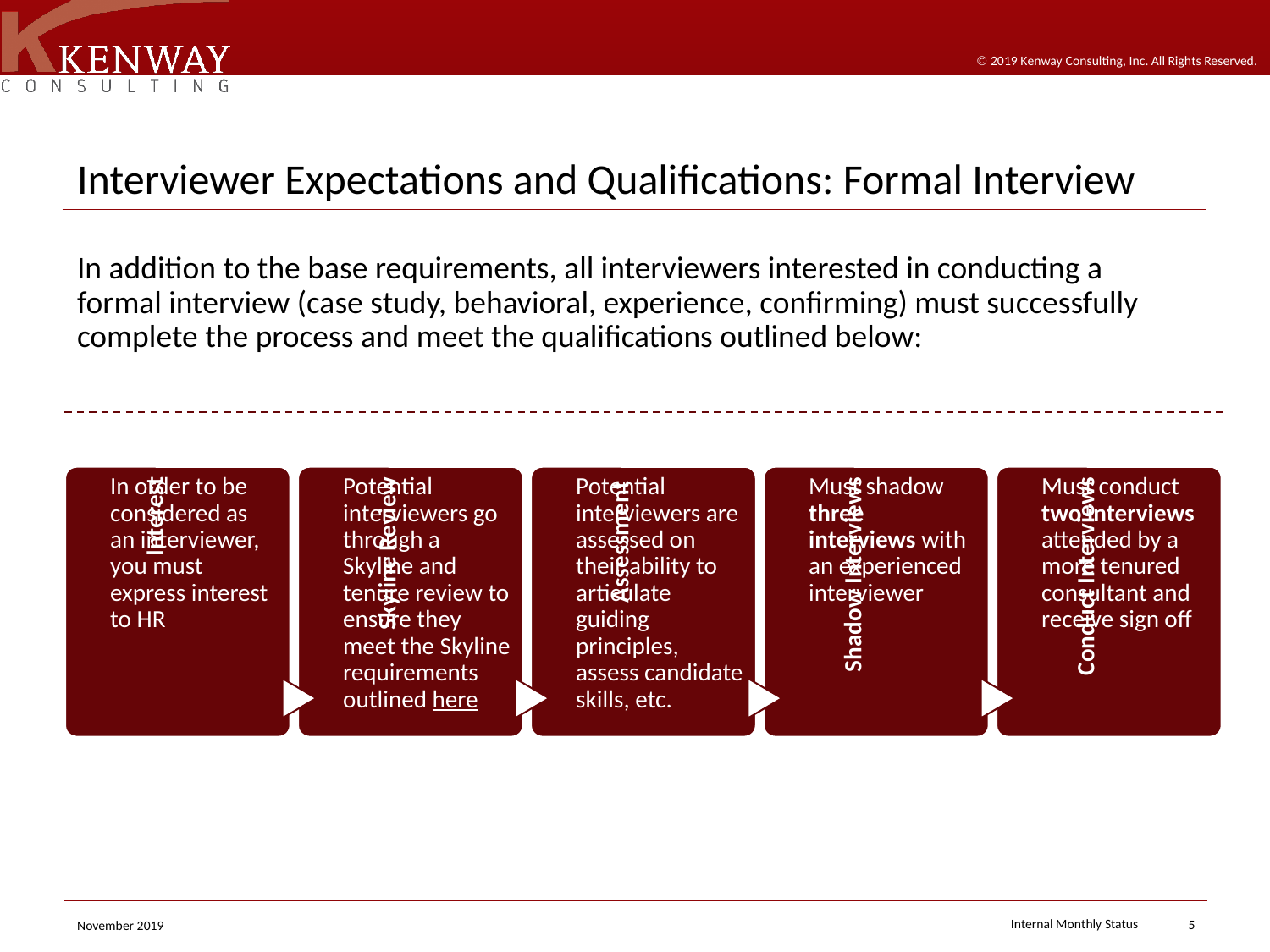

# Interviewer Expectations and Qualifications: Formal Interview
In addition to the base requirements, all interviewers interested in conducting a formal interview (case study, behavioral, experience, confirming) must successfully complete the process and meet the qualifications outlined below:

Interest
In order to be considered as an interviewer, you must express interest to HR
Skyline Review
Potential interviewers go through a Skyline and tenure review to ensure they meet the Skyline requirements outlined here
Assessment
Potential interviewers are assessed on their ability to articulate guiding principles, assess candidate skills, etc.
Shadow Interviews
Must shadow three interviews with an experienced interviewer
Conduct Interviews
Must conduct two interviews attended by a more tenured consultant and receive sign off

5